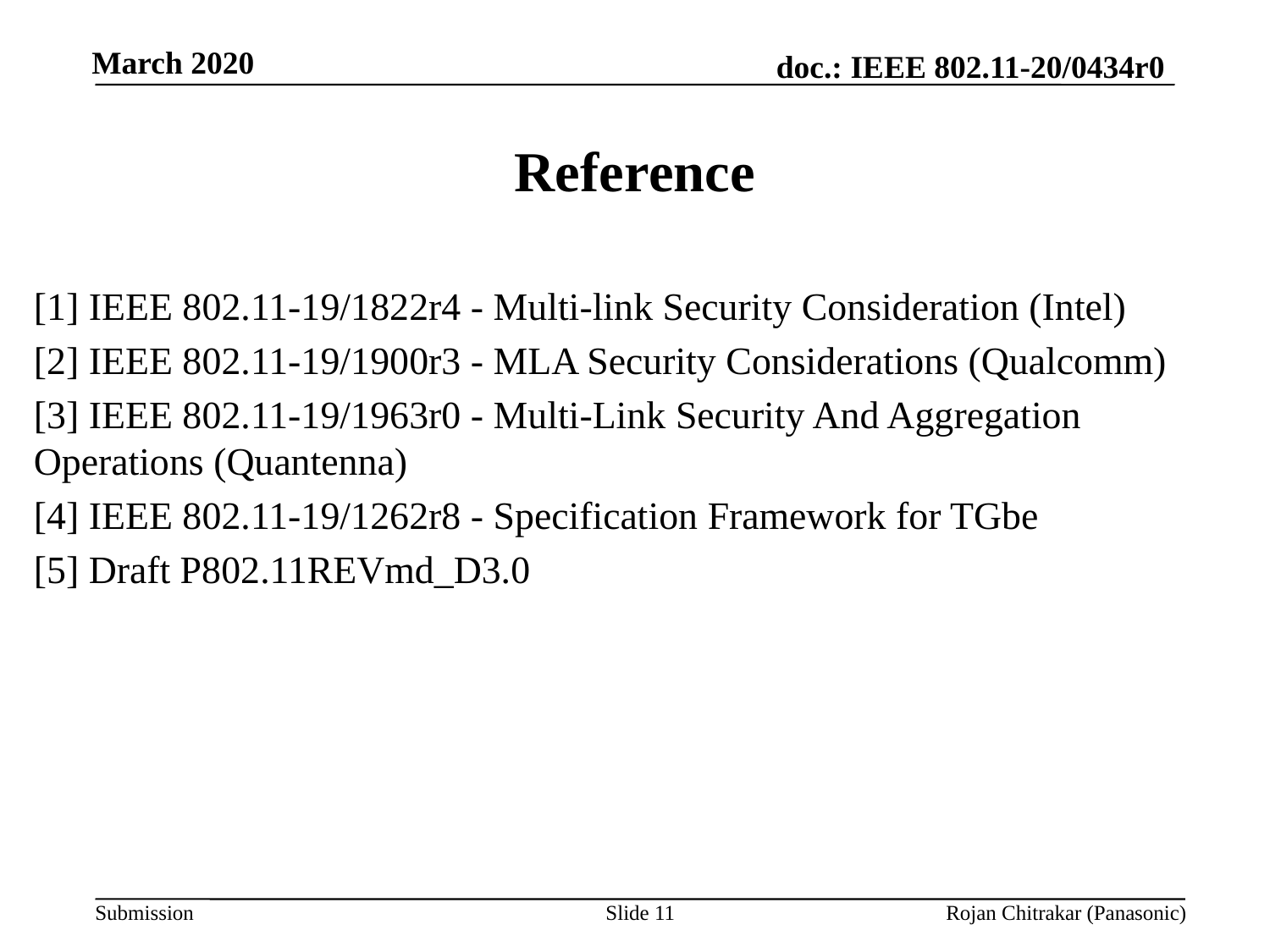

# Reference
[1] IEEE 802.11-19/1822r4 - Multi-link Security Consideration (Intel)
[2] IEEE 802.11-19/1900r3 - MLA Security Considerations (Qualcomm)
[3] IEEE 802.11-19/1963r0 - Multi-Link Security And Aggregation Operations (Quantenna)
[4] IEEE 802.11-19/1262r8 - Specification Framework for TGbe
[5] Draft P802.11REVmd_D3.0

Slide 11
Rojan Chitrakar (Panasonic)